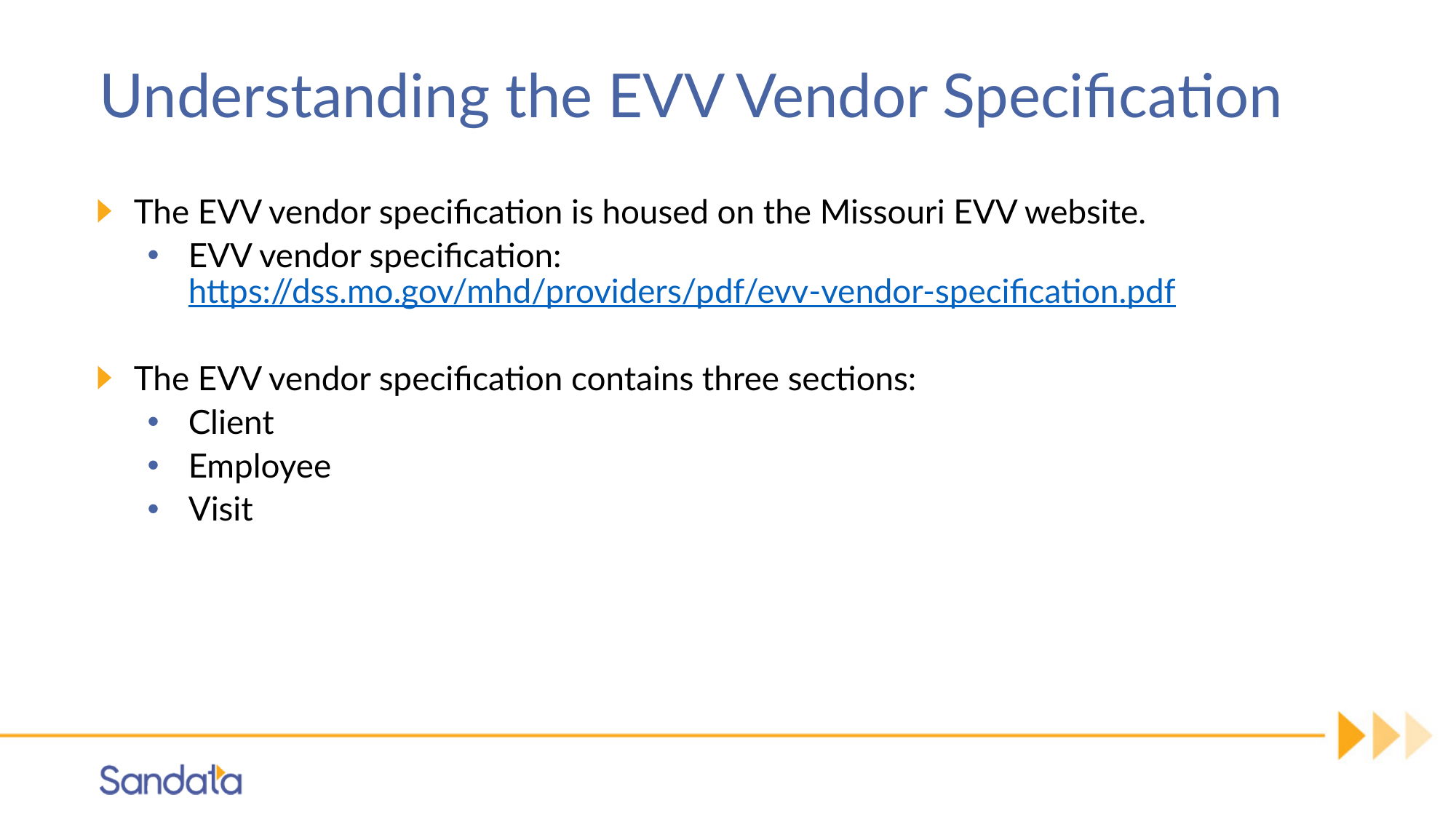

# Understanding the EVV Vendor Specification

The EVV vendor specification is housed on the Missouri EVV website.
EVV vendor specification: https://dss.mo.gov/mhd/providers/pdf/evv-vendor-specification.pdf

The EVV vendor specification contains three sections:
Client
Employee
Visit